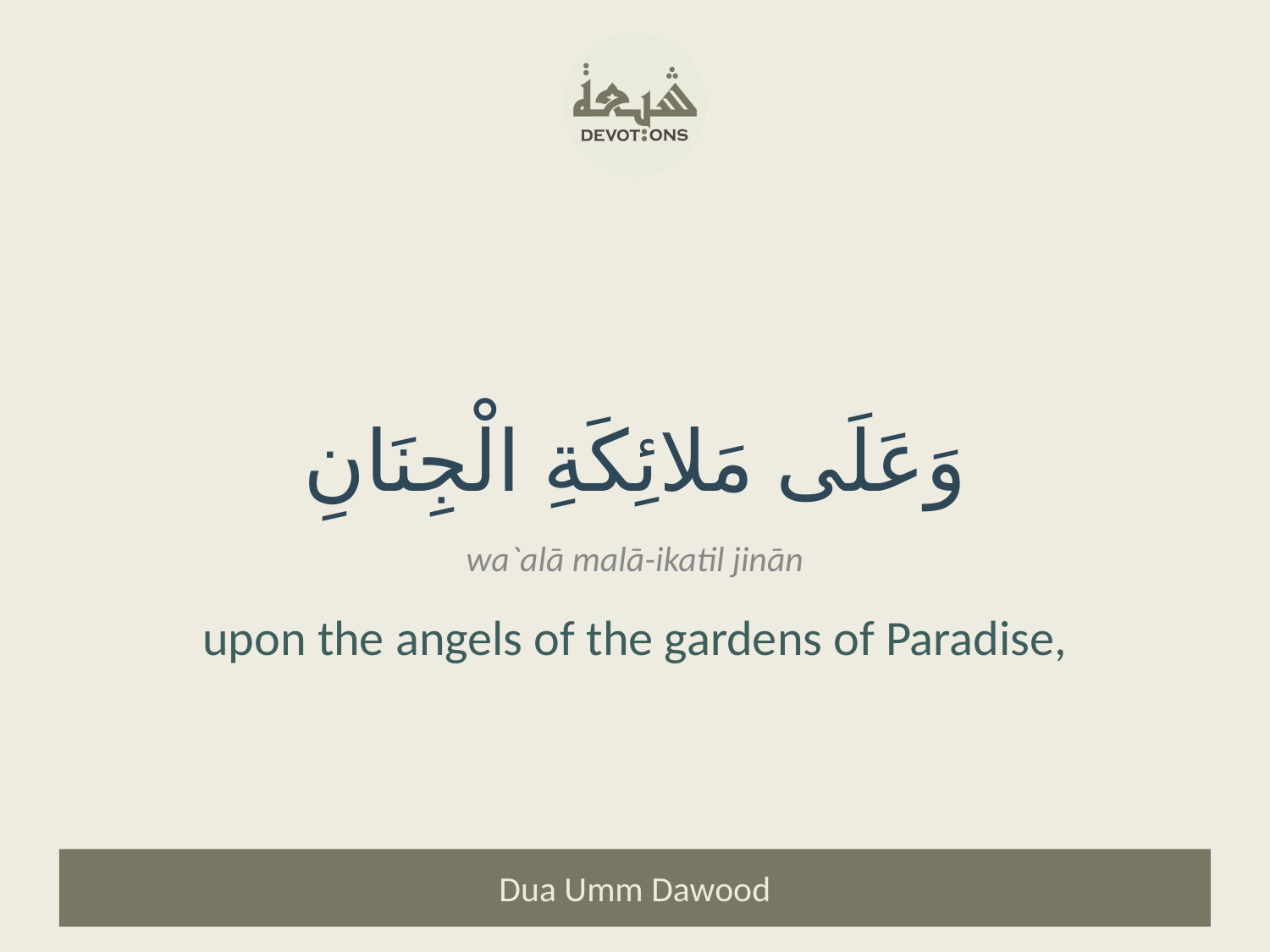

وَعَلَى مَلائِكَةِ الْجِنَانِ
wa`alā malā-ikatil jinān
upon the angels of the gardens of Paradise,
Dua Umm Dawood